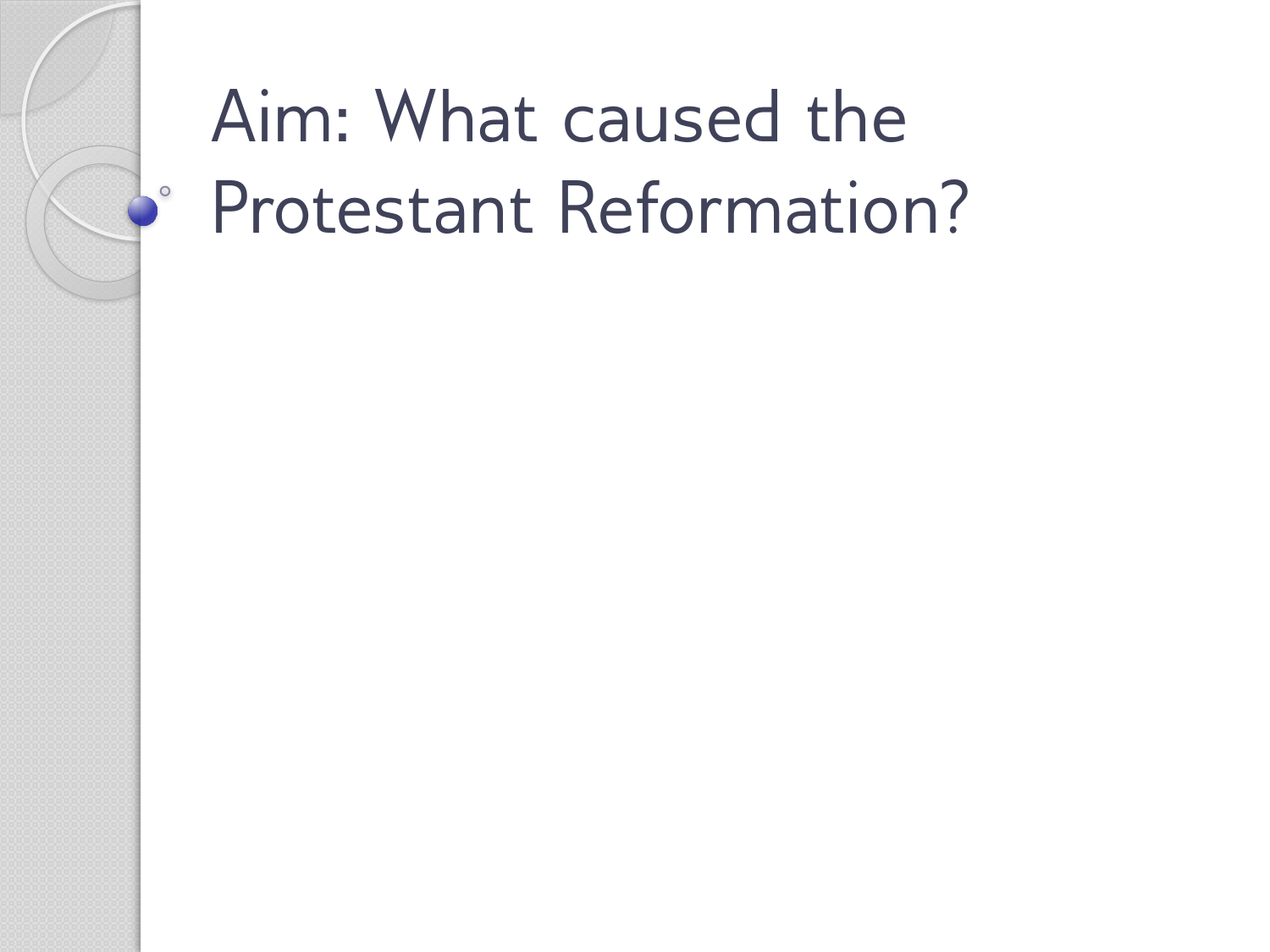

# Aim: What caused the Protestant Reformation?